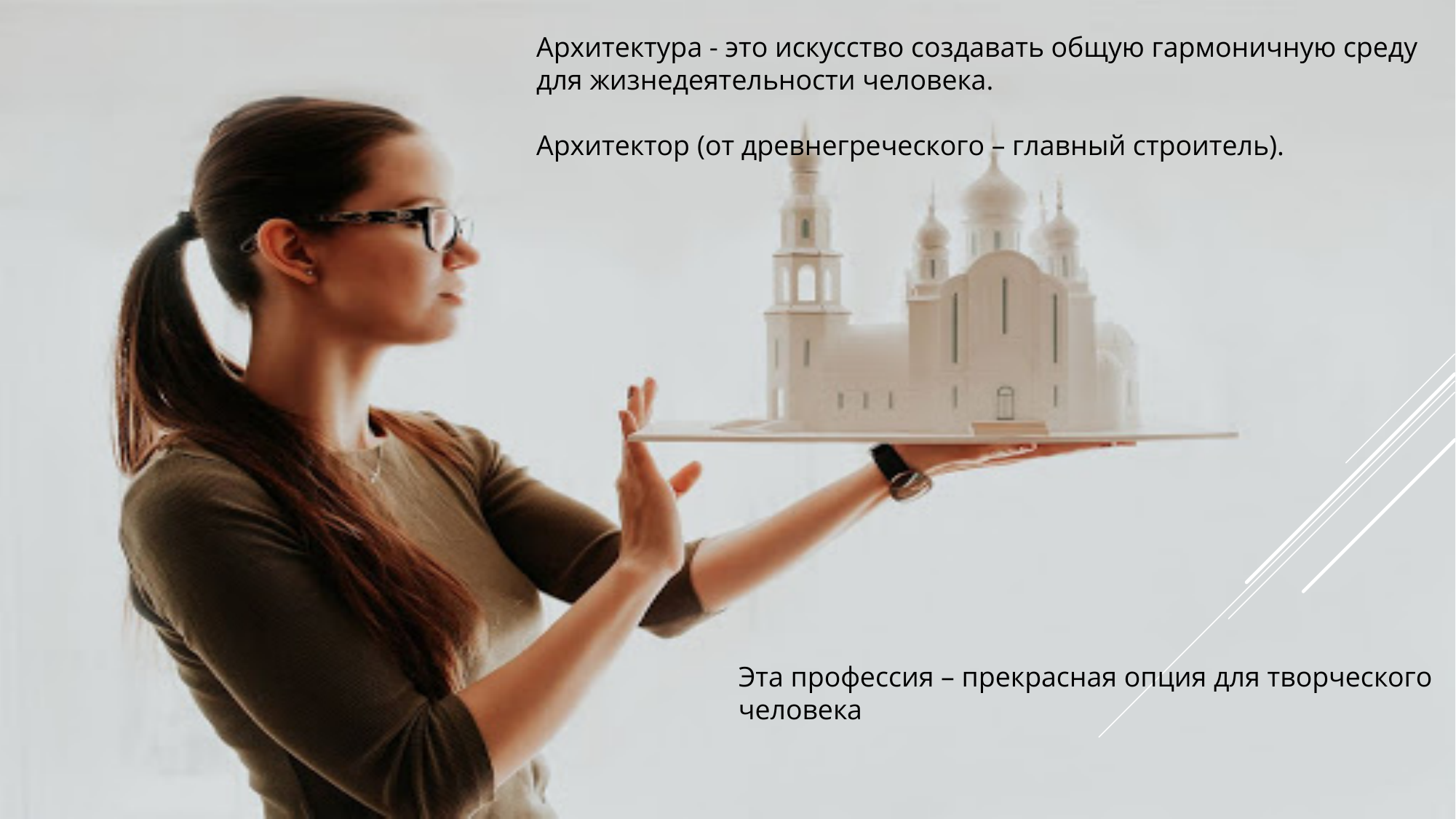

Архитектура - это искусство создавать общую гармоничную среду для жизнедеятельности человека.
Архитектор (от древнегреческого – главный строитель).

Эта профессия – прекрасная опция для творческого человека